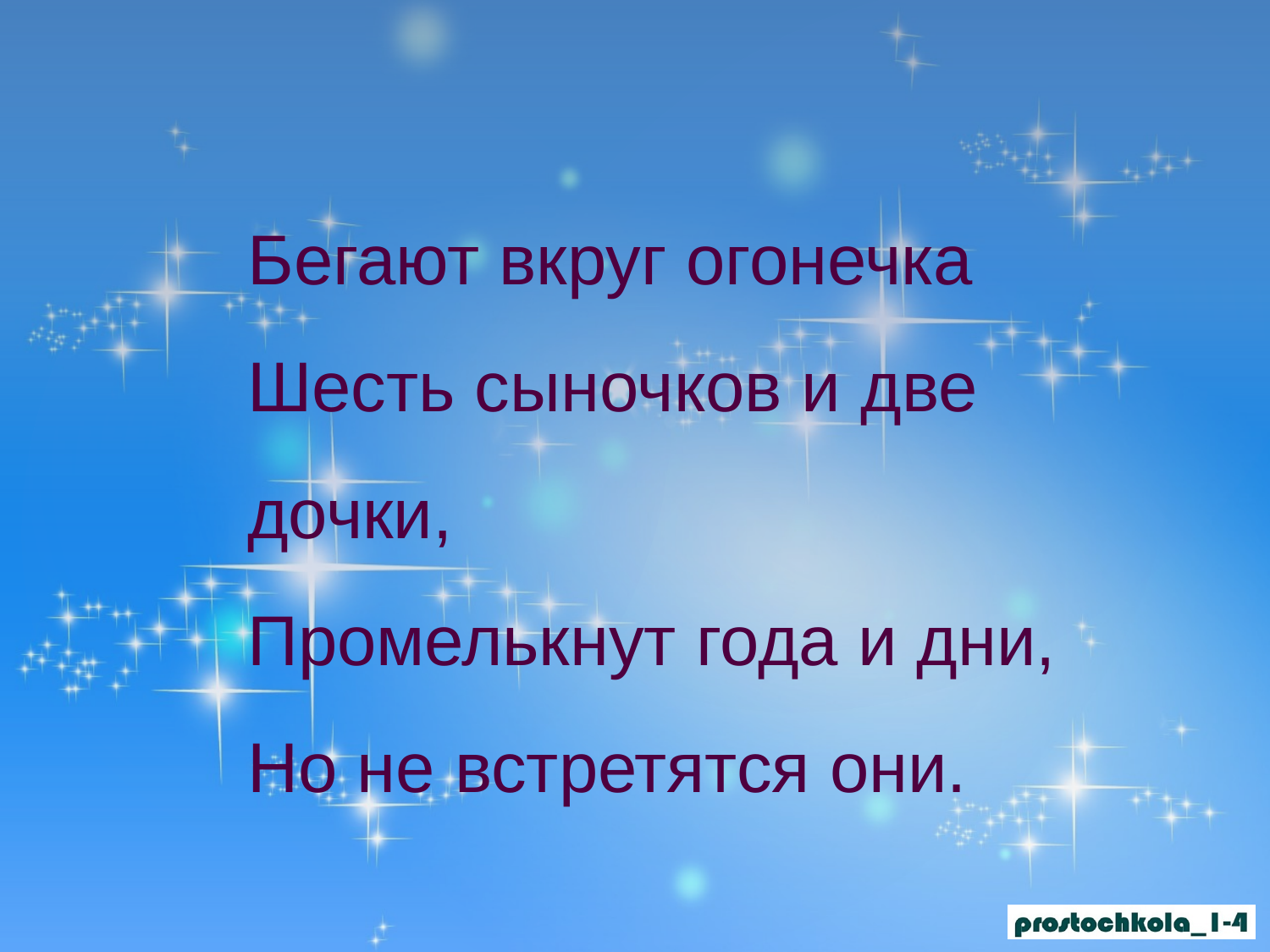

Бегают вкруг огонечка
Шесть сыночков и две дочки,
Промелькнут года и дни,
Но не встретятся они.